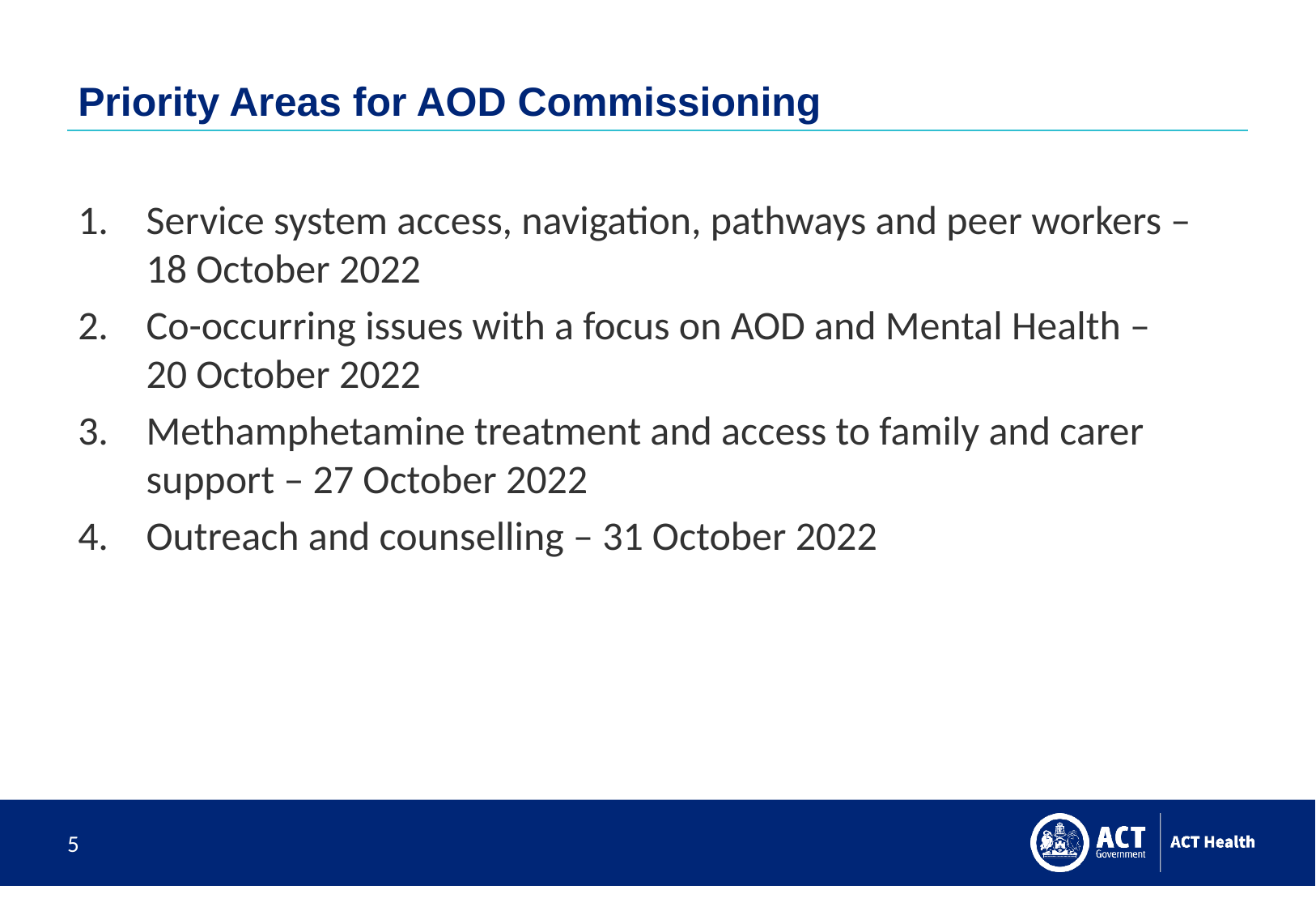

# Priority Areas for AOD Commissioning
Service system access, navigation, pathways and peer workers – 18 October 2022
Co-occurring issues with a focus on AOD and Mental Health –
20 October 2022
Methamphetamine treatment and access to family and carer support – 27 October 2022
Outreach and counselling – 31 October 2022

5